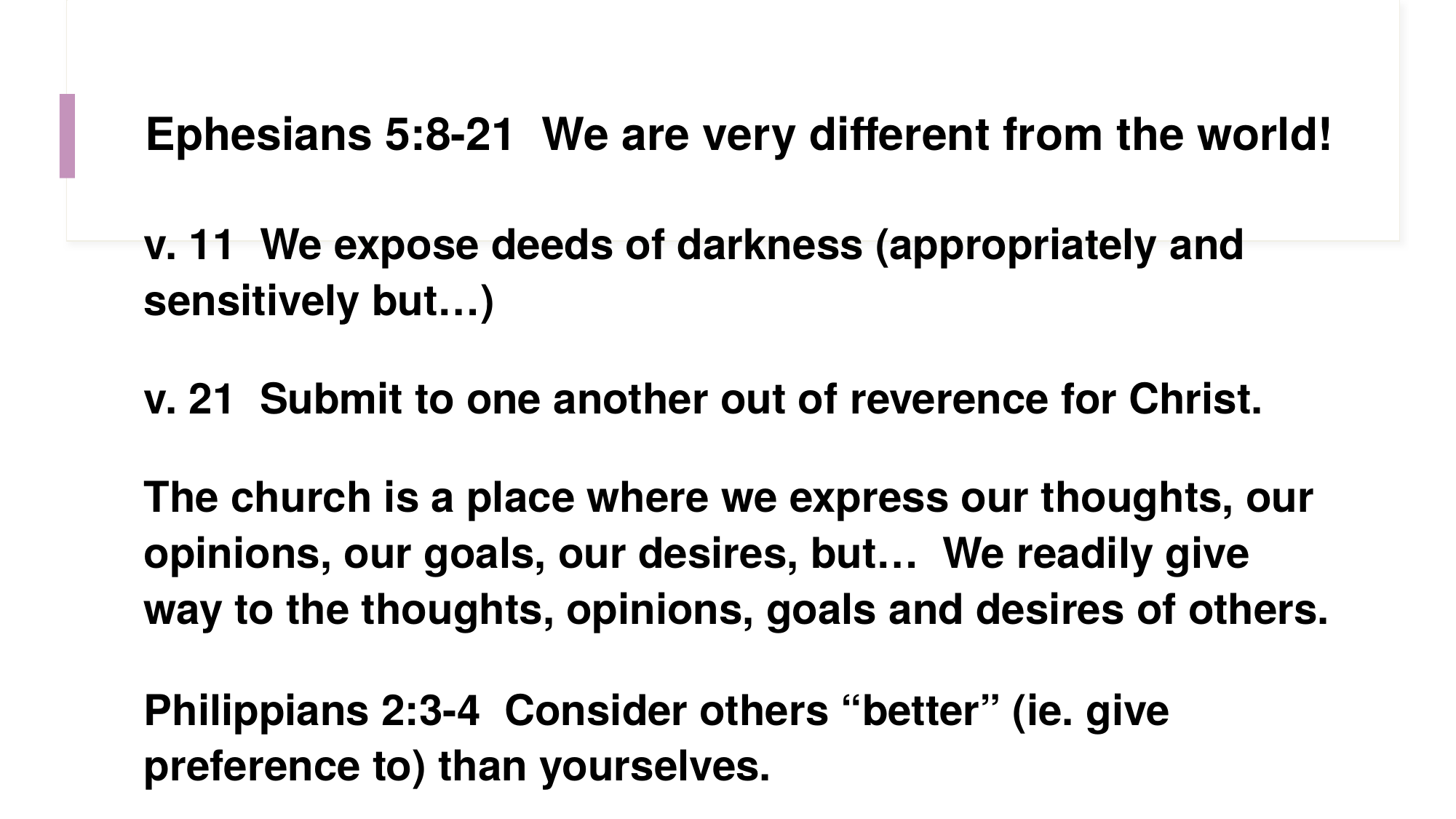

# Ephesians 5:8-21  We are very different from the world!
v. 11  We expose deeds of darkness (appropriately and sensitively but…)

v. 21  Submit to one another out of reverence for Christ.

The church is a place where we express our thoughts, our opinions, our goals, our desires, but…  We readily give way to the thoughts, opinions, goals and desires of others.

Philippians 2:3-4  Consider others “better” (ie. give preference to) than yourselves.